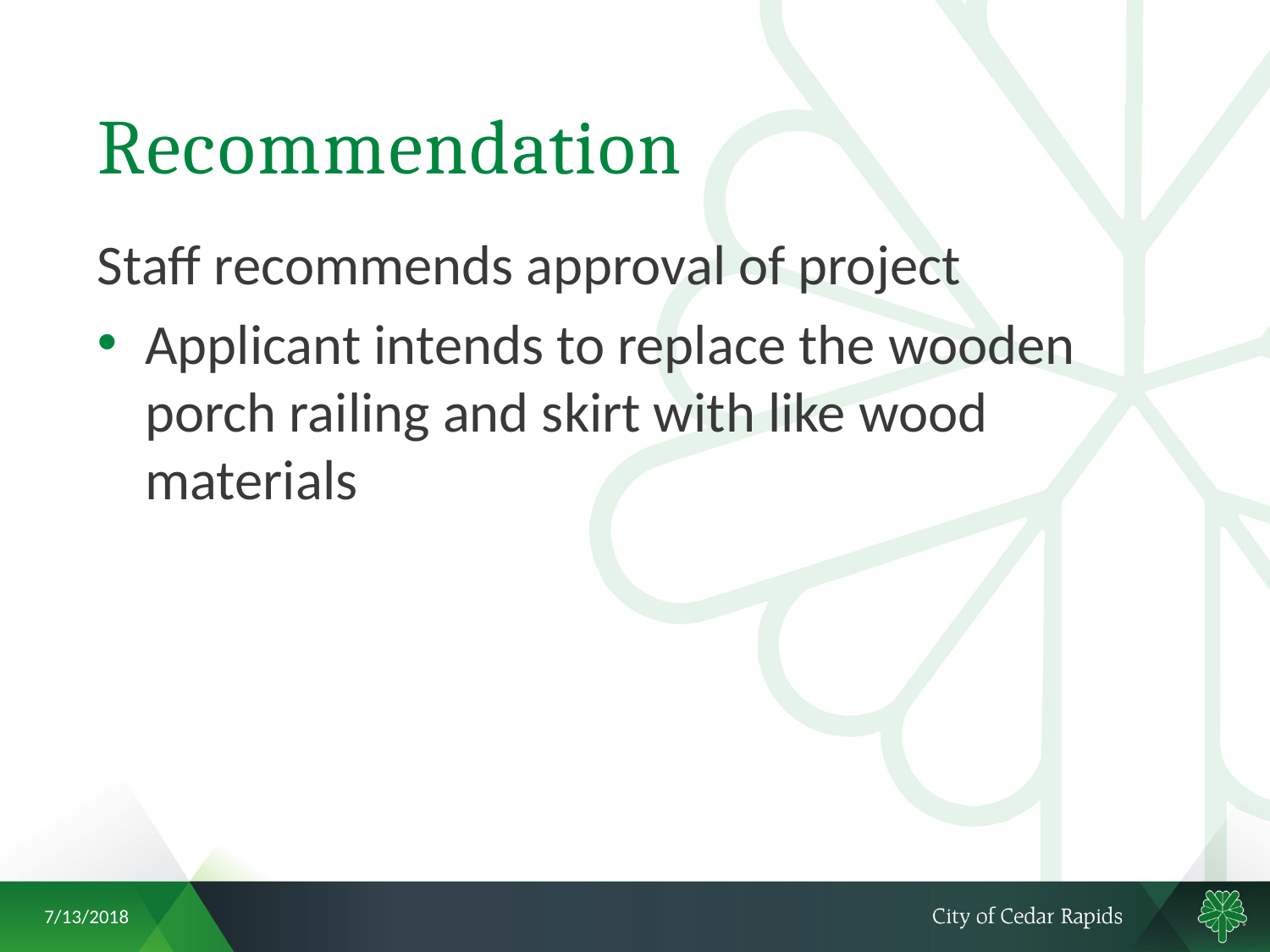

# Recommendation
Staff recommends approval of project
Applicant intends to replace the wooden porch railing and skirt with like wood materials

7/13/2018